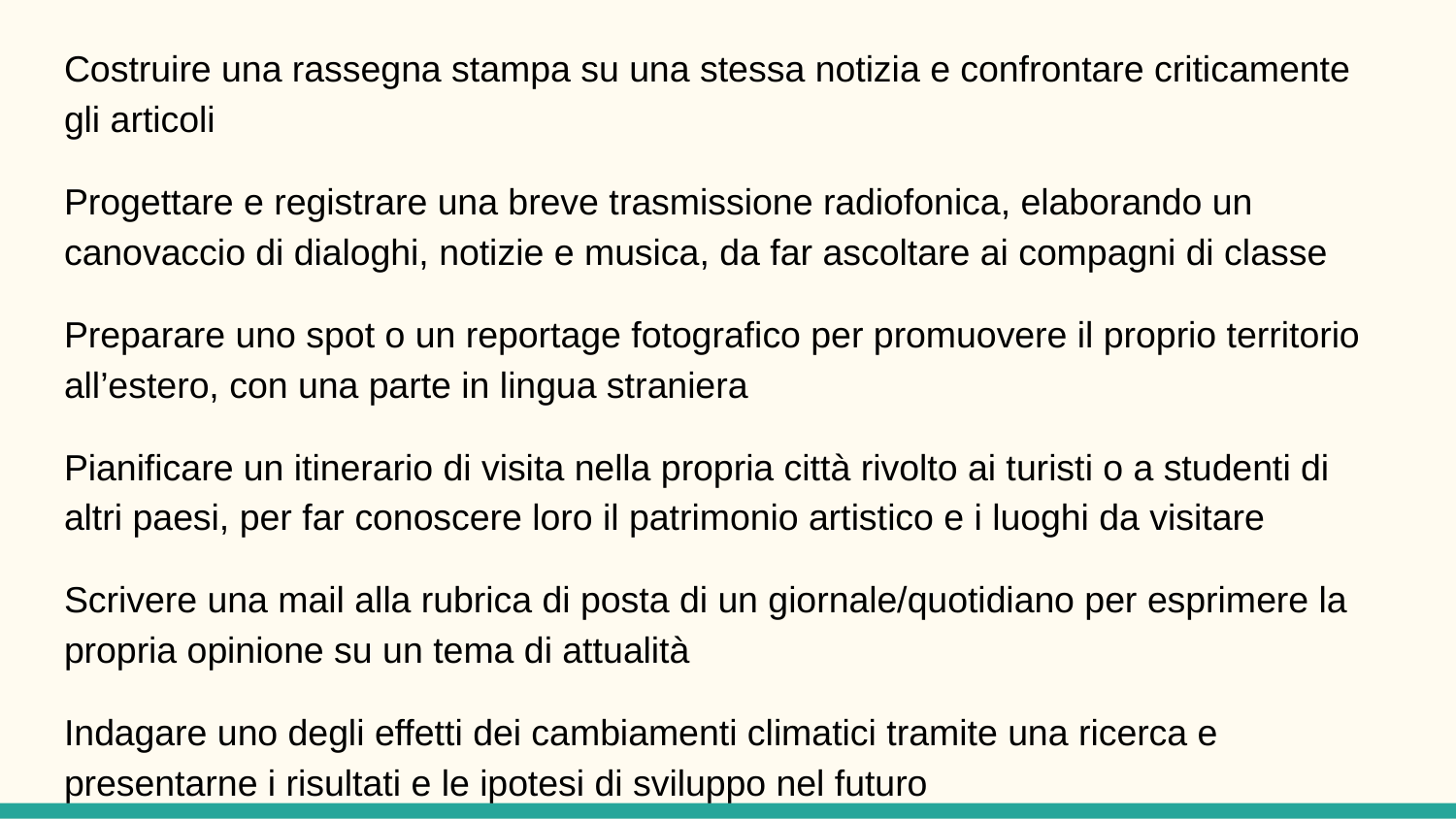

Costruire una rassegna stampa su una stessa notizia e confrontare criticamente gli articoli
Progettare e registrare una breve trasmissione radiofonica, elaborando un canovaccio di dialoghi, notizie e musica, da far ascoltare ai compagni di classe
Preparare uno spot o un reportage fotografico per promuovere il proprio territorio all’estero, con una parte in lingua straniera
Pianificare un itinerario di visita nella propria città rivolto ai turisti o a studenti di altri paesi, per far conoscere loro il patrimonio artistico e i luoghi da visitare
Scrivere una mail alla rubrica di posta di un giornale/quotidiano per esprimere la propria opinione su un tema di attualità
Indagare uno degli effetti dei cambiamenti climatici tramite una ricerca e presentarne i risultati e le ipotesi di sviluppo nel futuro